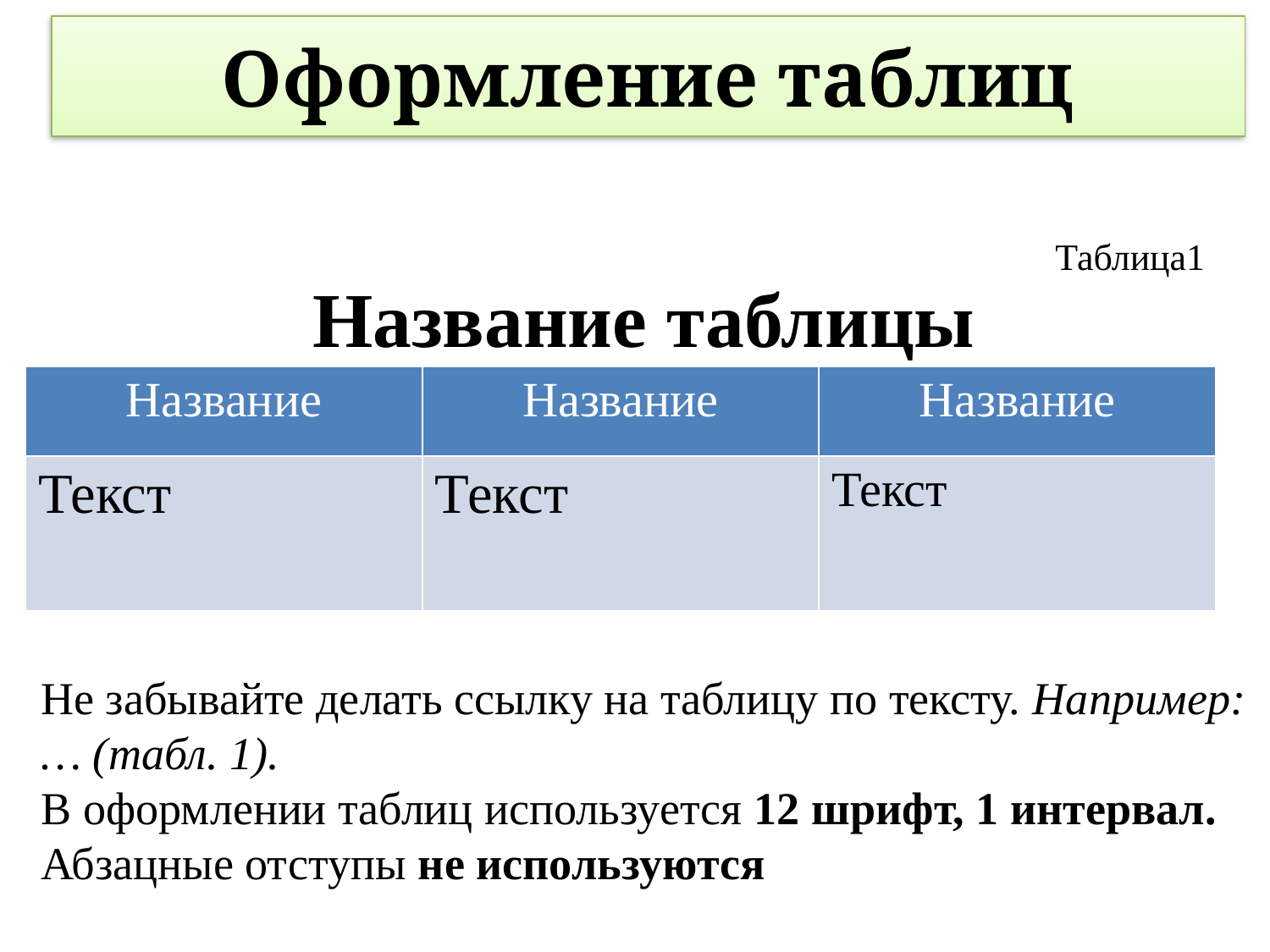

Оформление таблиц
# Таблица1
Название таблицы

| Название | Название | Название |
| --- | --- | --- |
| Текст | Текст | Текст |

Не забывайте делать ссылку на таблицу по тексту. Например: … (табл. 1).
В оформлении таблиц используется 12 шрифт, 1 интервал. Абзацные отступы не используются